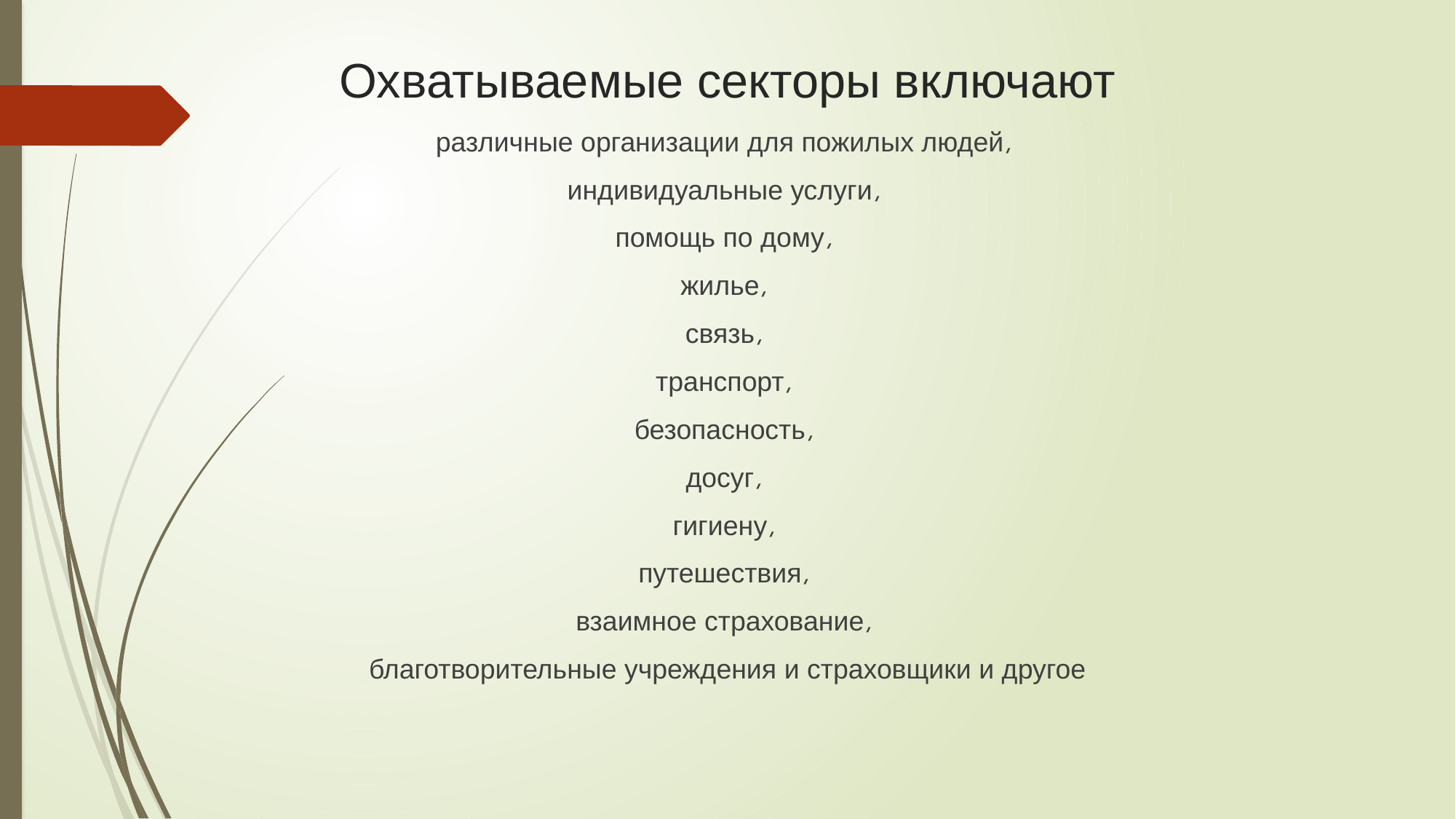

# Охватываемые секторы включают
различные организации для пожилых людей,
индивидуальные услуги,
помощь по дому,
жилье,
связь,
транспорт,
безопасность,
досуг,
гигиену,
путешествия,
взаимное страхование,
благотворительные учреждения и страховщики и другое